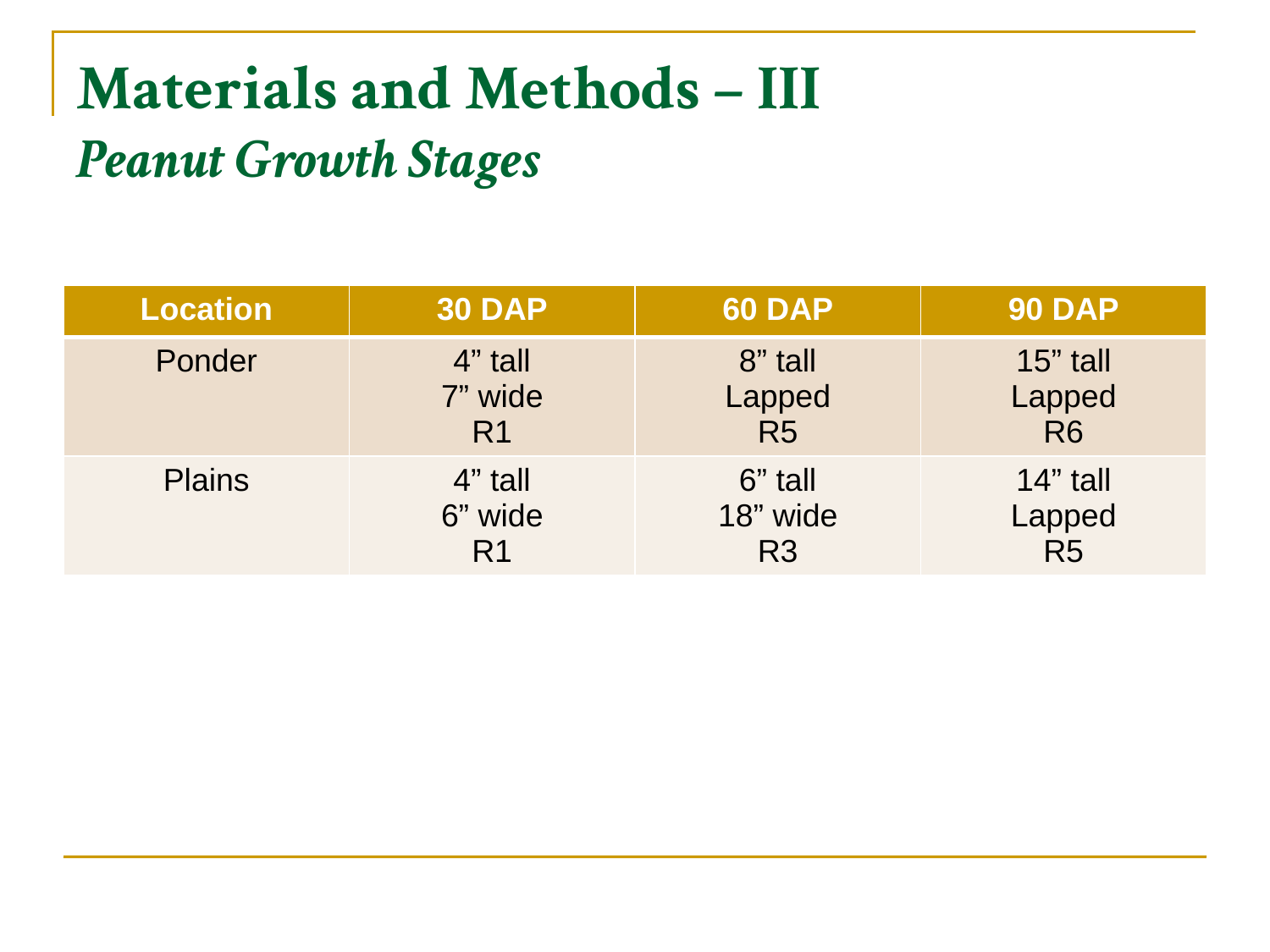

# Materials and Methods – III Peanut Growth Stages
| Location | 30 DAP | 60 DAP | 90 DAP |
| --- | --- | --- | --- |
| Ponder | 4” tall 7” wide R1 | 8” tall Lapped R5 | 15” tall Lapped R6 |
| Plains | 4” tall 6” wide R1 | 6” tall 18” wide R3 | 14” tall Lapped R5 |